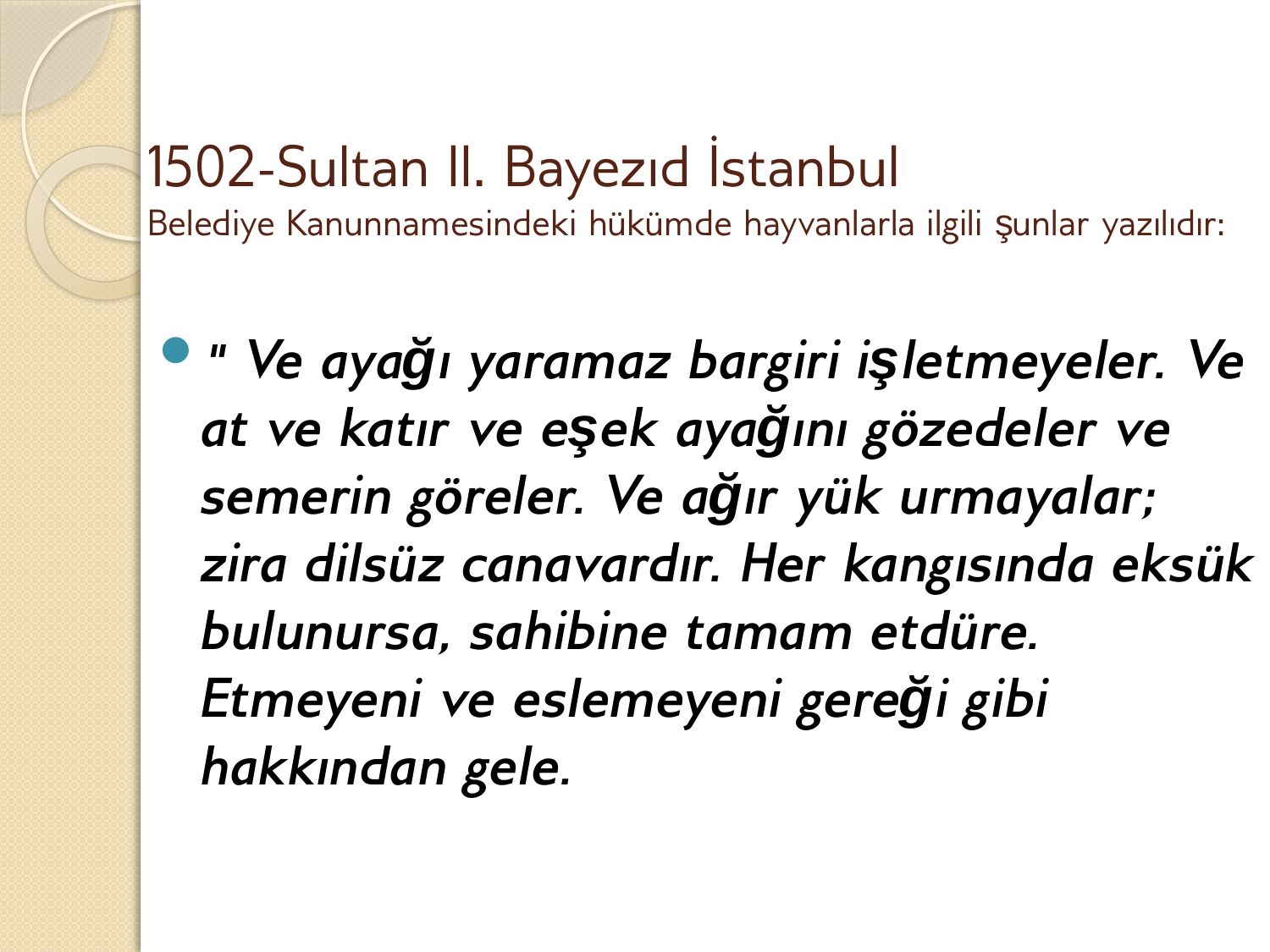

# 1502-Sultan II. Bayezıd İstanbul Belediye Kanunnamesindeki hükümde hayvanlarla ilgili şunlar yazılıdır:
" Ve ayağı yaramaz bargiri işletmeyeler. Ve at ve katır ve eşek ayağını gözedeler ve semerin göreler. Ve ağır yük urmayalar; zira dilsüz canavardır. Her kangısında eksük bulunursa, sahibine tamam etdüre. Etmeyeni ve eslemeyeni gereği gibi hakkından gele.